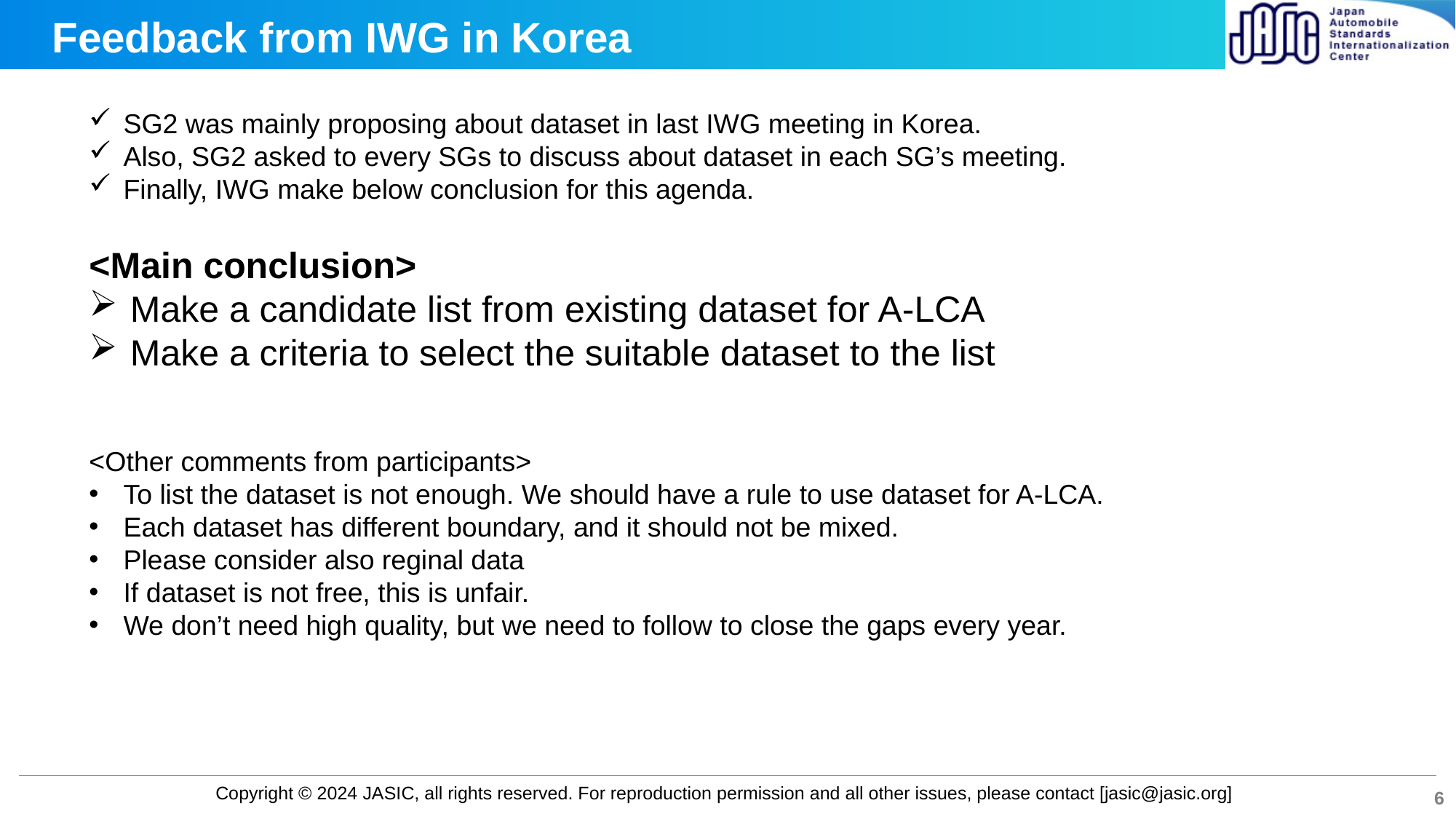

# Feedback from IWG in Korea
SG2 was mainly proposing about dataset in last IWG meeting in Korea.
Also, SG2 asked to every SGs to discuss about dataset in each SG’s meeting.
Finally, IWG make below conclusion for this agenda.
<Main conclusion>
Make a candidate list from existing dataset for A-LCA
Make a criteria to select the suitable dataset to the list
<Other comments from participants>
To list the dataset is not enough. We should have a rule to use dataset for A-LCA.
Each dataset has different boundary, and it should not be mixed.
Please consider also reginal data
If dataset is not free, this is unfair.
We don’t need high quality, but we need to follow to close the gaps every year.
6